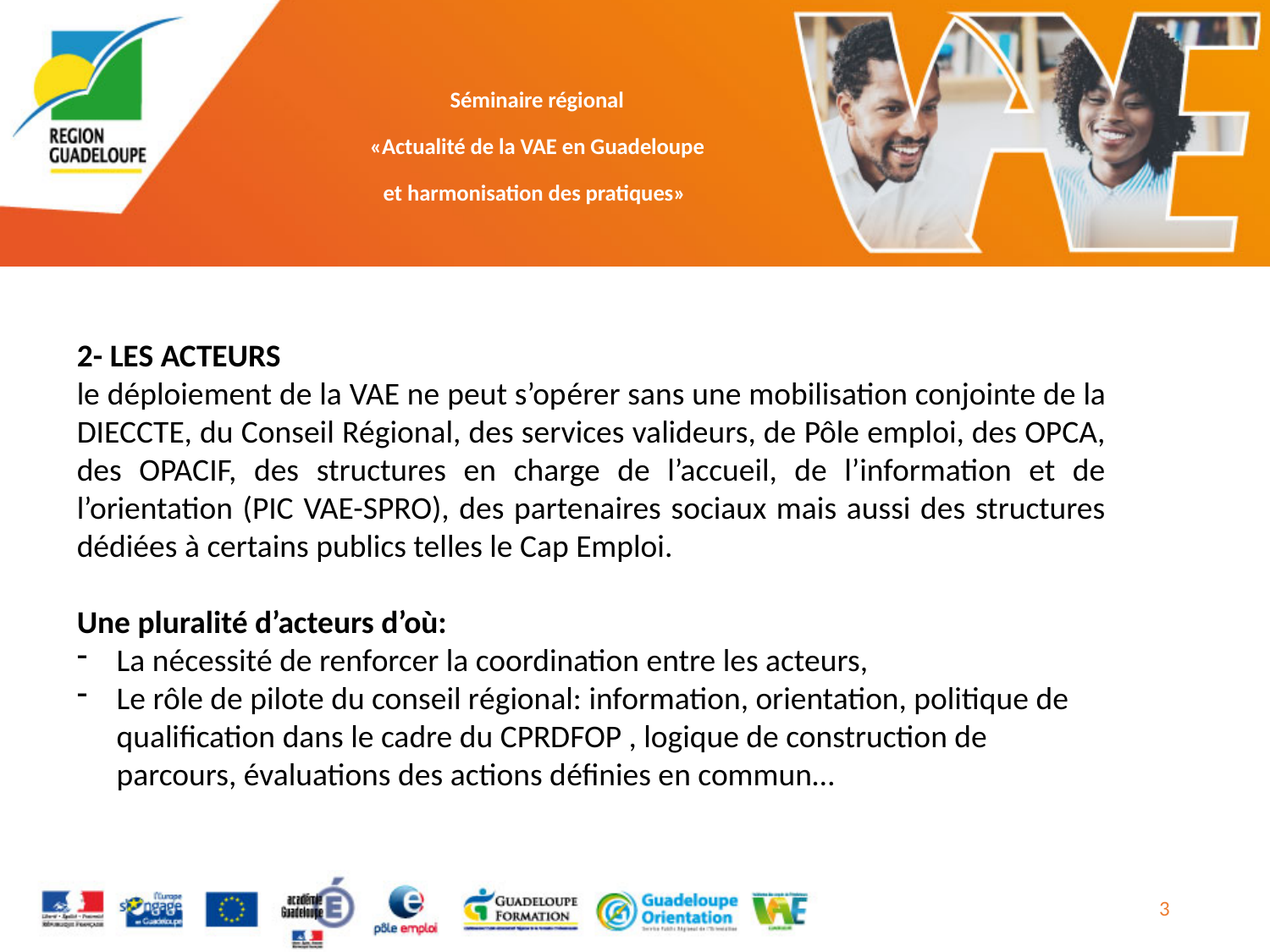

2- LES ACTEURS
le déploiement de la VAE ne peut s’opérer sans une mobilisation conjointe de la DIECCTE, du Conseil Régional, des services valideurs, de Pôle emploi, des OPCA, des OPACIF, des structures en charge de l’accueil, de l’information et de l’orientation (PIC VAE-SPRO), des partenaires sociaux mais aussi des structures dédiées à certains publics telles le Cap Emploi.

Une pluralité d’acteurs d’où:
La nécessité de renforcer la coordination entre les acteurs,
Le rôle de pilote du conseil régional: information, orientation, politique de qualification dans le cadre du CPRDFOP , logique de construction de parcours, évaluations des actions définies en commun…
3